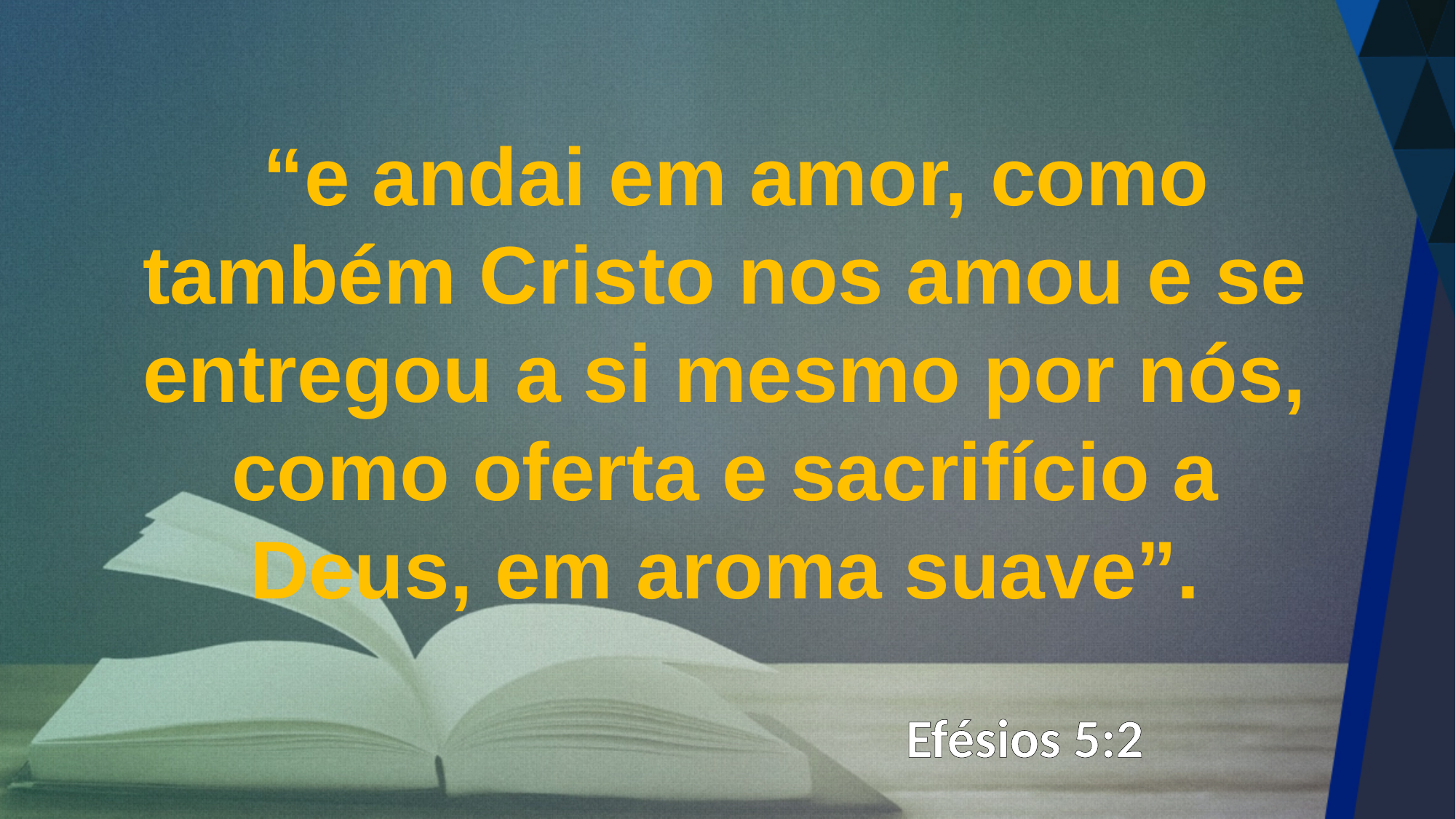

“e andai em amor, como também Cristo nos amou e se entregou a si mesmo por nós, como oferta e sacrifício a Deus, em aroma suave”.
Efésios 5:2